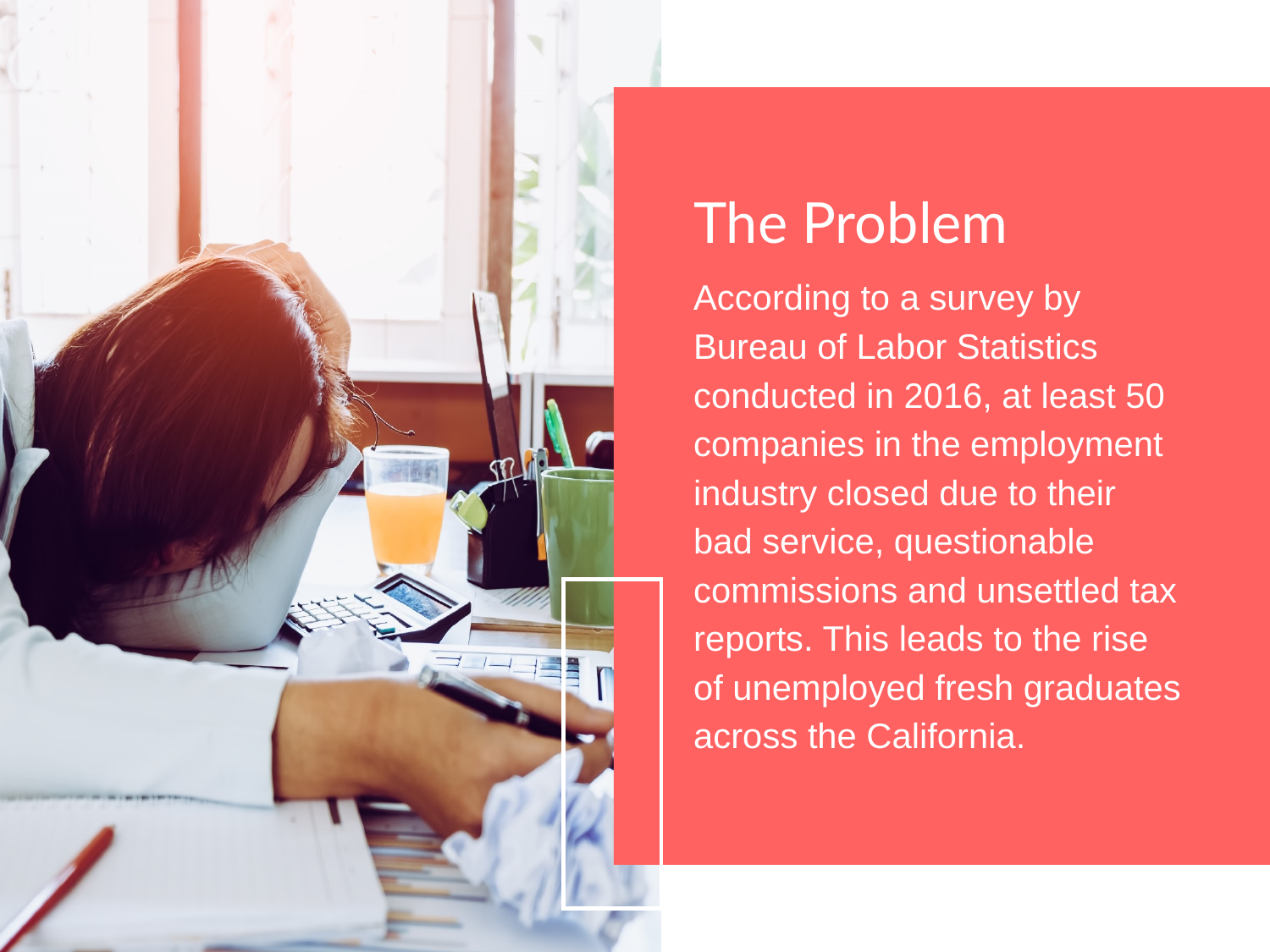

The Problem
According to a survey by Bureau of Labor Statistics conducted in 2016, at least 50 companies in the employment industry closed due to their bad service, questionable commissions and unsettled tax reports. This leads to the rise of unemployed fresh graduates across the California.